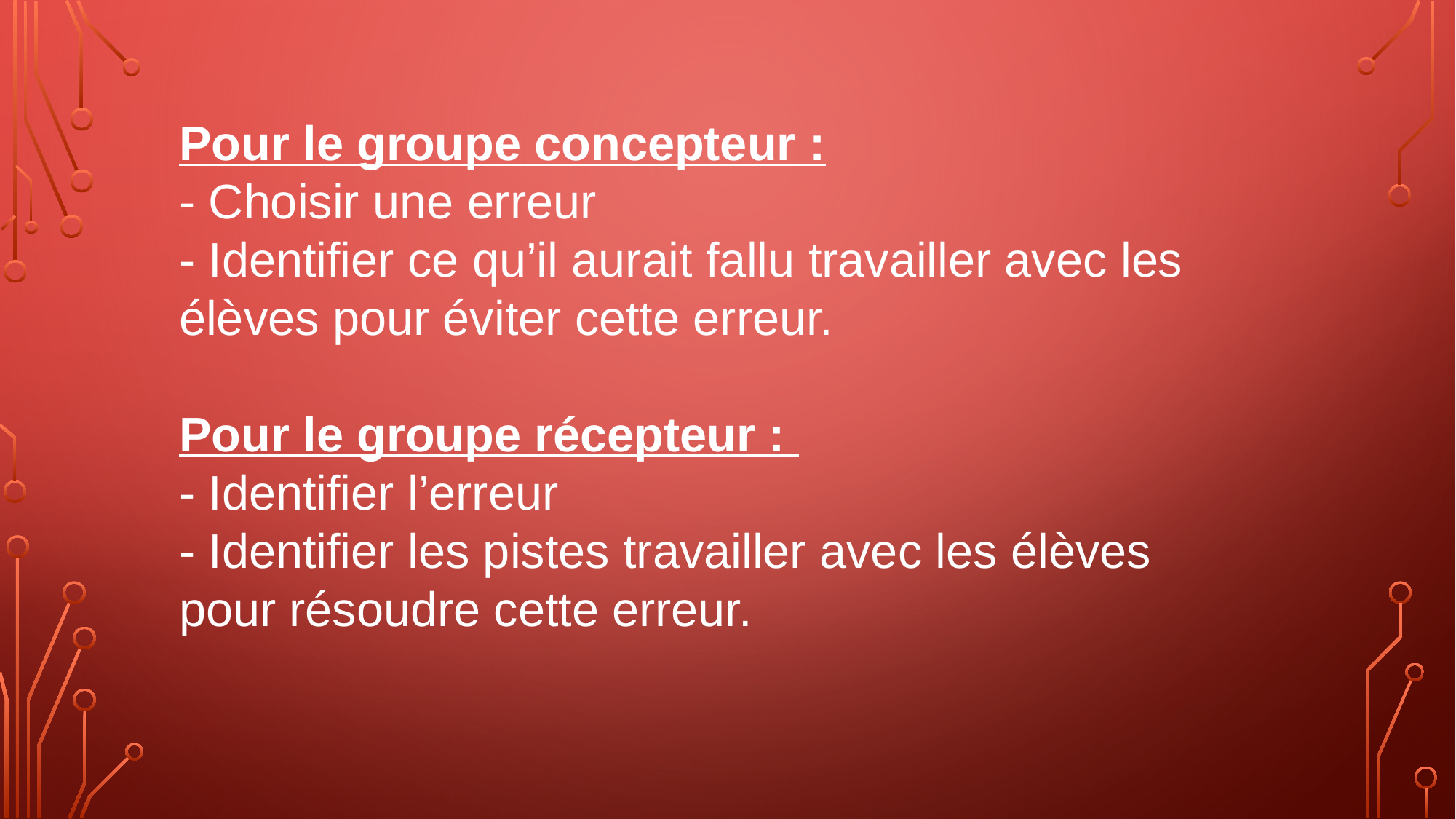

Pour le groupe concepteur :
- Choisir une erreur
- Identifier ce qu’il aurait fallu travailler avec les élèves pour éviter cette erreur.

Pour le groupe récepteur :
- Identifier l’erreur
- Identifier les pistes travailler avec les élèves pour résoudre cette erreur.